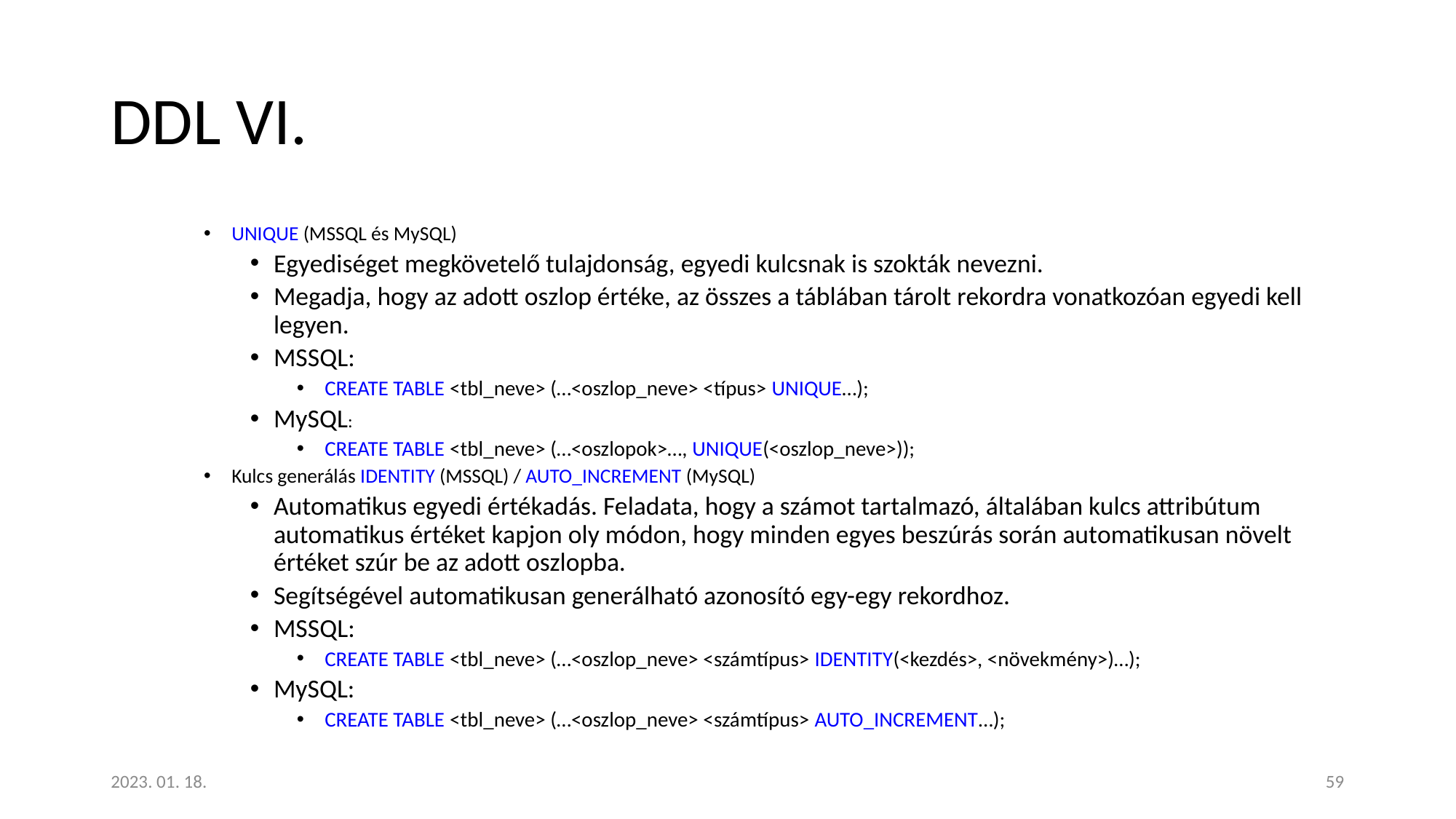

# DDL VI.
 UNIQUE (MSSQL és MySQL)
Egyediséget megkövetelő tulajdonság, egyedi kulcsnak is szokták nevezni.
Megadja, hogy az adott oszlop értéke, az összes a táblában tárolt rekordra vonatkozóan egyedi kell legyen.
MSSQL:
 CREATE TABLE <tbl_neve> (…<oszlop_neve> <típus> UNIQUE…);
MySQL:
 CREATE TABLE <tbl_neve> (…<oszlopok>…, UNIQUE(<oszlop_neve>));
 Kulcs generálás IDENTITY (MSSQL) / AUTO_INCREMENT (MySQL)
Automatikus egyedi értékadás. Feladata, hogy a számot tartalmazó, általában kulcs attribútum automatikus értéket kapjon oly módon, hogy minden egyes beszúrás során automatikusan növelt értéket szúr be az adott oszlopba.
Segítségével automatikusan generálható azonosító egy-egy rekordhoz.
MSSQL:
 CREATE TABLE <tbl_neve> (…<oszlop_neve> <számtípus> IDENTITY(<kezdés>, <növekmény>)…);
MySQL:
 CREATE TABLE <tbl_neve> (…<oszlop_neve> <számtípus> AUTO_INCREMENT…);
2023. 01. 18.
59